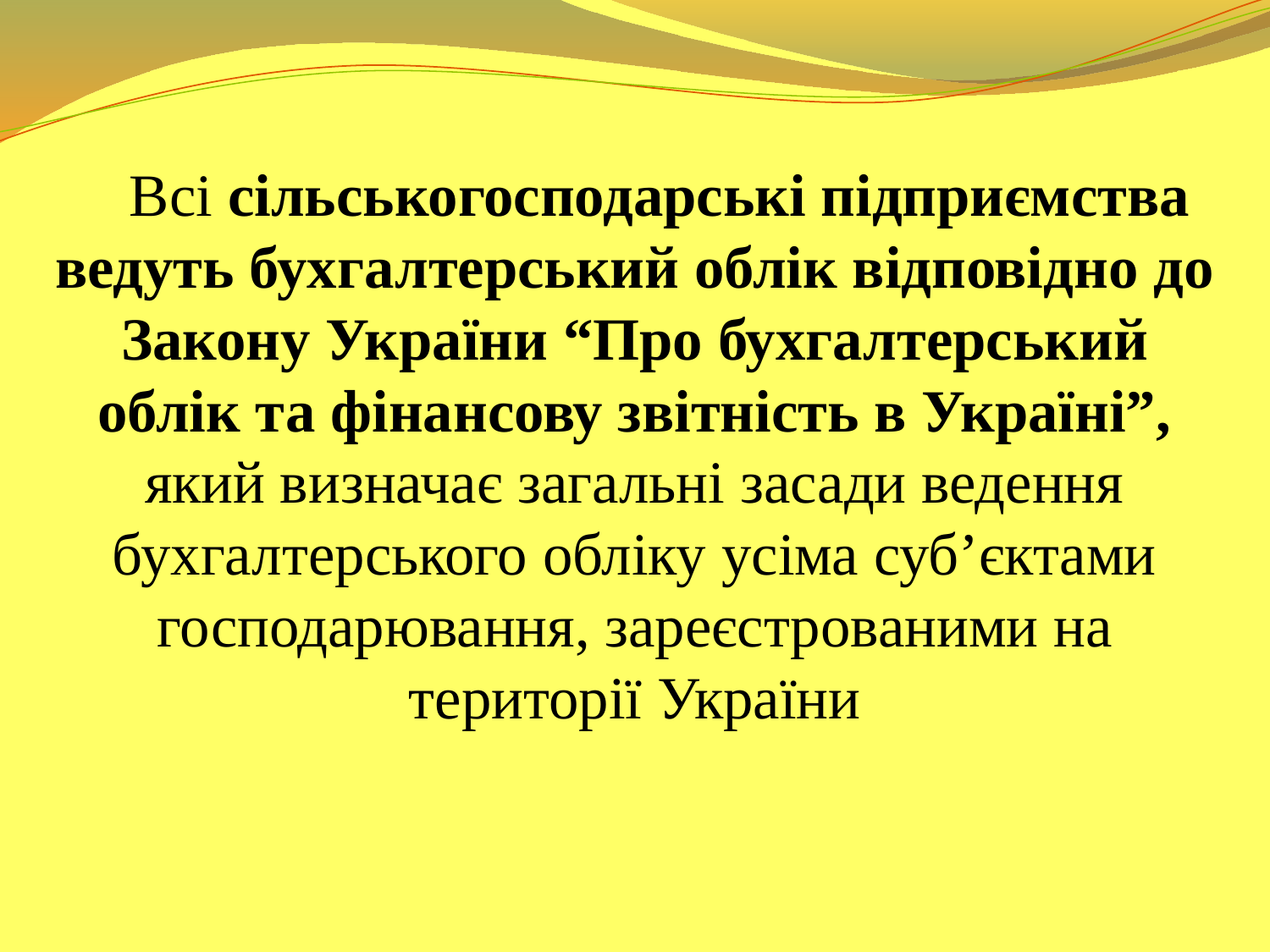

Всі сільськогосподарські підприємства ведуть бухгалтерський облік відповідно до Закону України “Про бухгалтерський облік та фінансову звітність в Україні”, який визначає загальні засади ведення бухгалтерського обліку усіма суб’єктами господарювання, зареєстрованими на території України